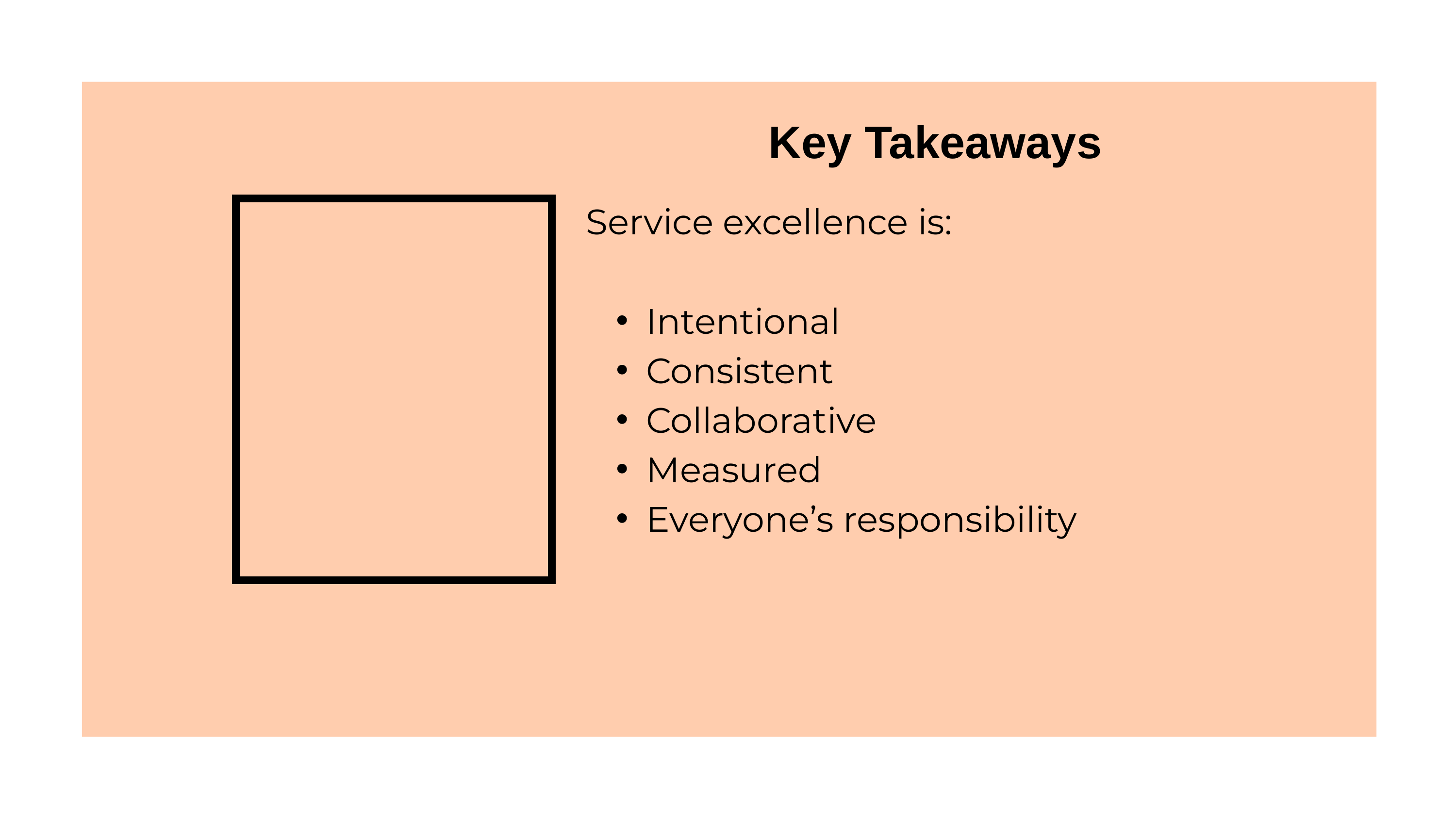

Key Takeaways
Service excellence is:

Intentional
Consistent
Collaborative
Measured
Everyone’s responsibility